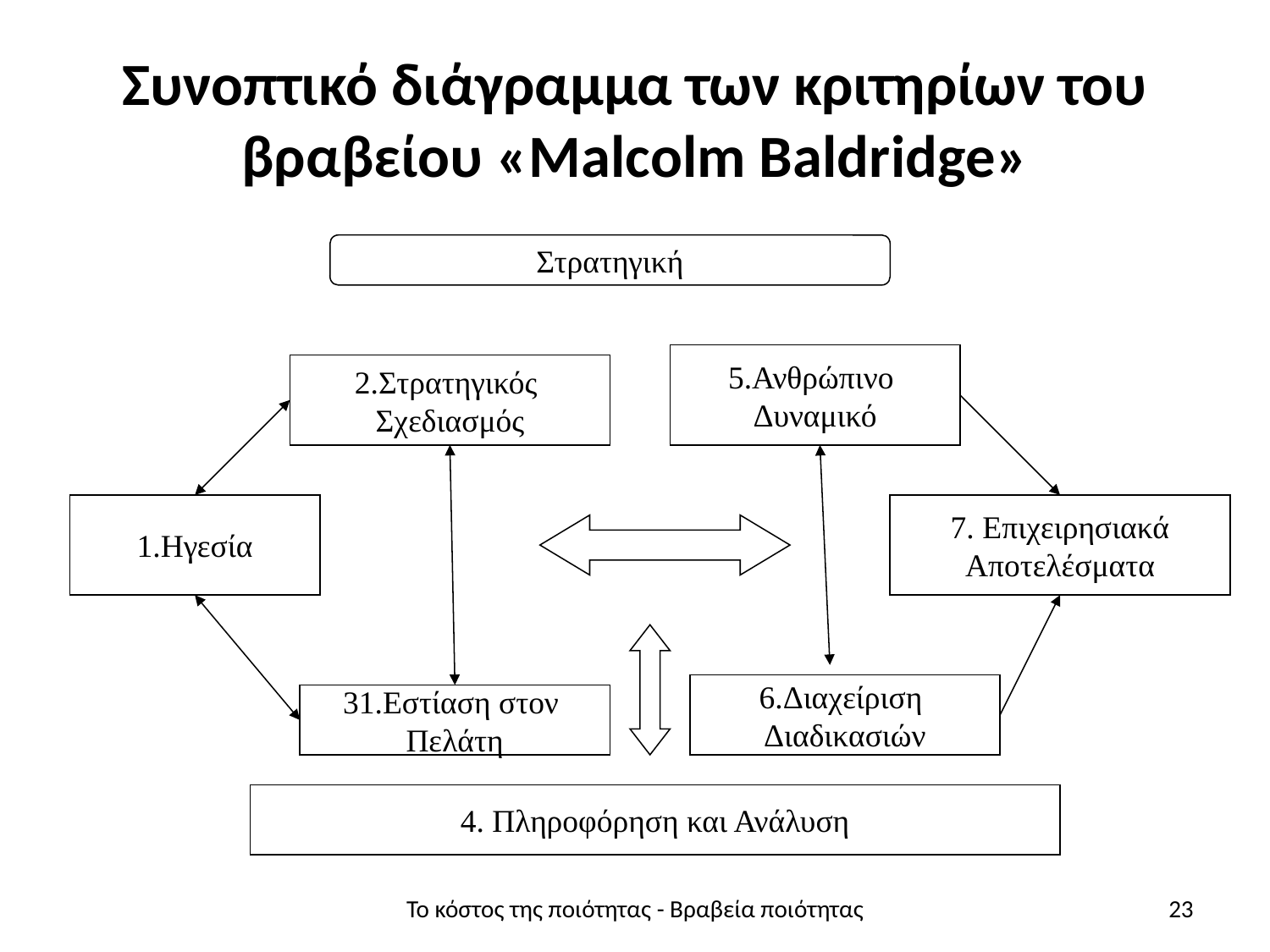

# Συνοπτικό διάγραμμα των κριτηρίων του βραβείου «Malcolm Baldridge»
Στρατηγική
5.Ανθρώπινο
Δυναμικό
2.Στρατηγικός
Σχεδιασμός

1.Ηγεσία
7. Επιχειρησιακά
Αποτελέσματα

6.Διαχείριση
Διαδικασιών
31.Εστίαση στον
Πελάτη
4. Πληροφόρηση και Ανάλυση
Το κόστος της ποιότητας - Βραβεία ποιότητας
23